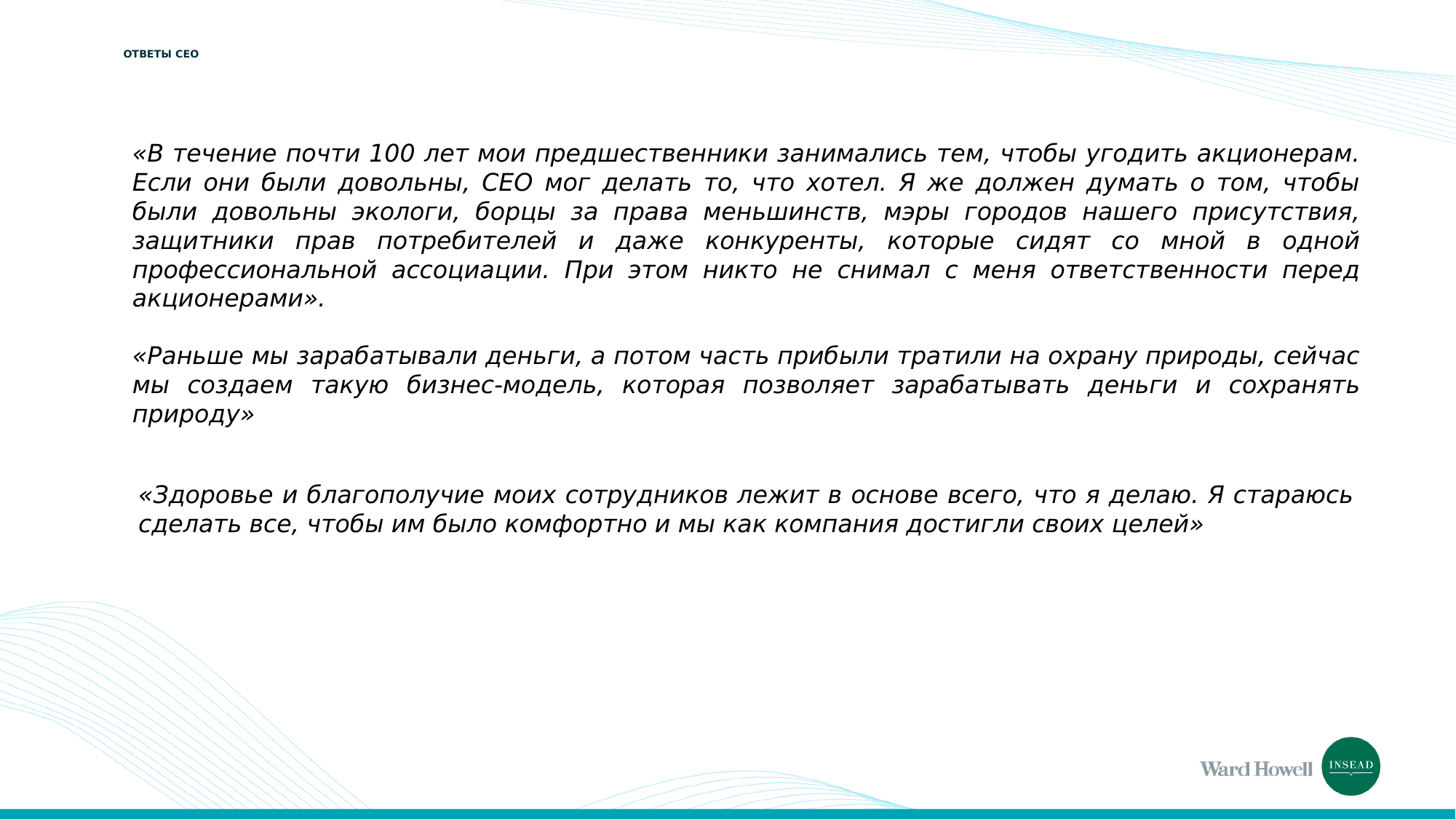

# ОТВЕТЫ СЕО
«В течение почти 100 лет мои предшественники занимались тем, чтобы угодить акционерам. Если они были довольны, СЕО мог делать то, что хотел. Я же должен думать о том, чтобы были довольны экологи, борцы за права меньшинств, мэры городов нашего присутствия, защитники прав потребителей и даже конкуренты, которые сидят со мной в одной профессиональной ассоциации. При этом никто не снимал с меня ответственности перед акционерами».
«Раньше мы зарабатывали деньги, а потом часть прибыли тратили на охрану природы, сейчас мы создаем такую бизнес-модель, которая позволяет зарабатывать деньги и сохранять природу»
«Здоровье и благополучие моих сотрудников лежит в основе всего, что я делаю. Я стараюсь сделать все, чтобы им было комфортно и мы как компания достигли своих целей»